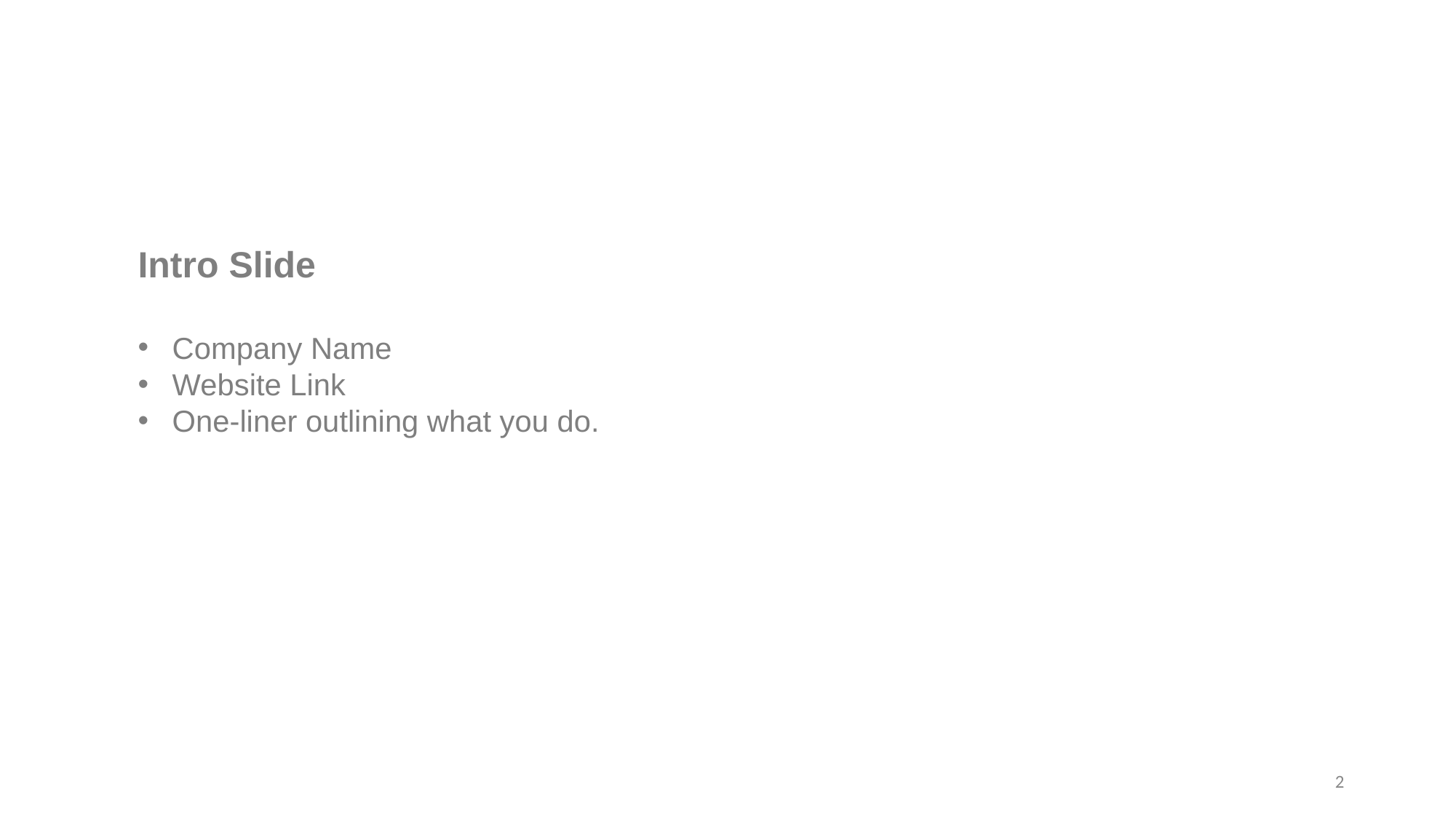

Intro Slide

Company Name
Website Link
One-liner outlining what you do.

2